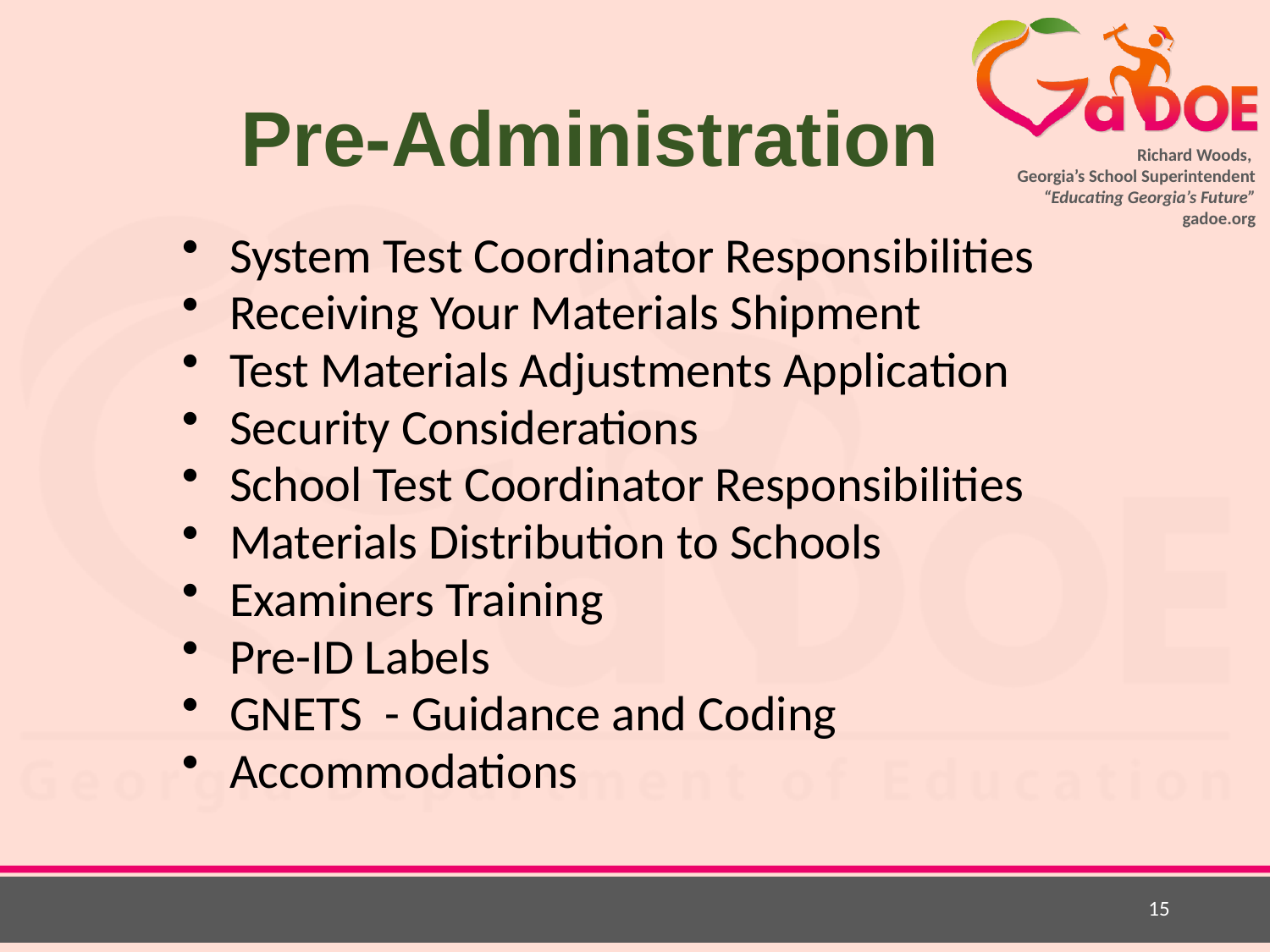

# Pre-Administration
System Test Coordinator Responsibilities
Receiving Your Materials Shipment
Test Materials Adjustments Application
Security Considerations
School Test Coordinator Responsibilities
Materials Distribution to Schools
Examiners Training
Pre-ID Labels
GNETS  - Guidance and Coding
Accommodations

15